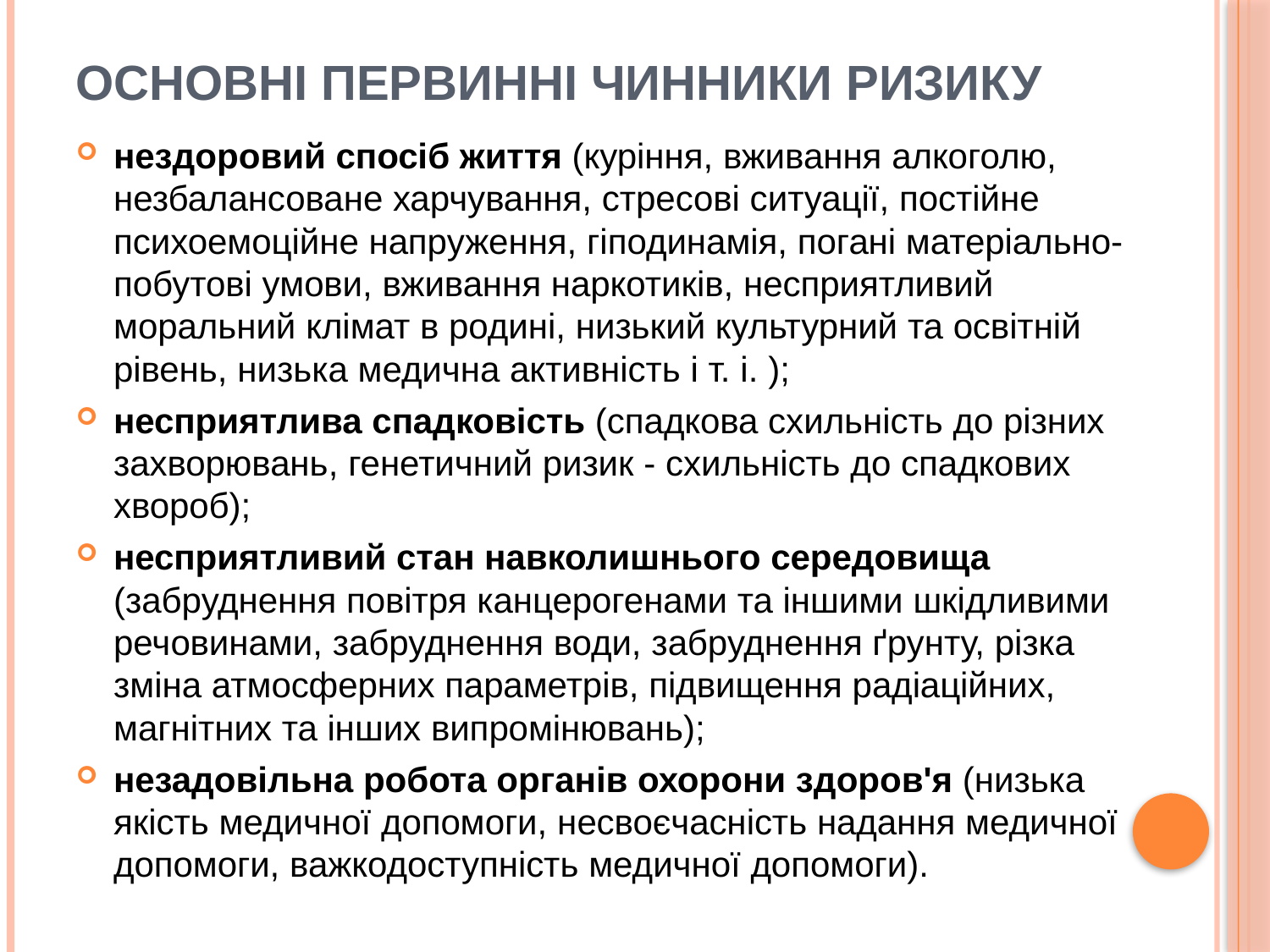

# основні первинні чинники ризику
нездоровий спосіб життя (куріння, вживання алкоголю, незбалансоване харчування, стресові ситуації, постійне психоемоційне напруження, гіподинамія, погані матеріально-побутові умови, вживання наркотиків, несприятливий моральний клімат в родині, низький культурний та освітній рівень, низька медична активність і т. і. );
несприятлива спадковість (спадкова схильність до різних захворювань, генетичний ризик - схильність до спадкових хвороб);
несприятливий стан навколишнього середовища (забруднення повітря канцерогенами та іншими шкідливими речовинами, забруднення води, забруднення ґрунту, різка зміна атмосферних параметрів, підвищення радіаційних, магнітних та інших випромінювань);
незадовільна робота органів охорони здоров'я (низька якість медичної допомоги, несвоєчасність надання медичної допомоги, важкодоступність медичної допомоги).